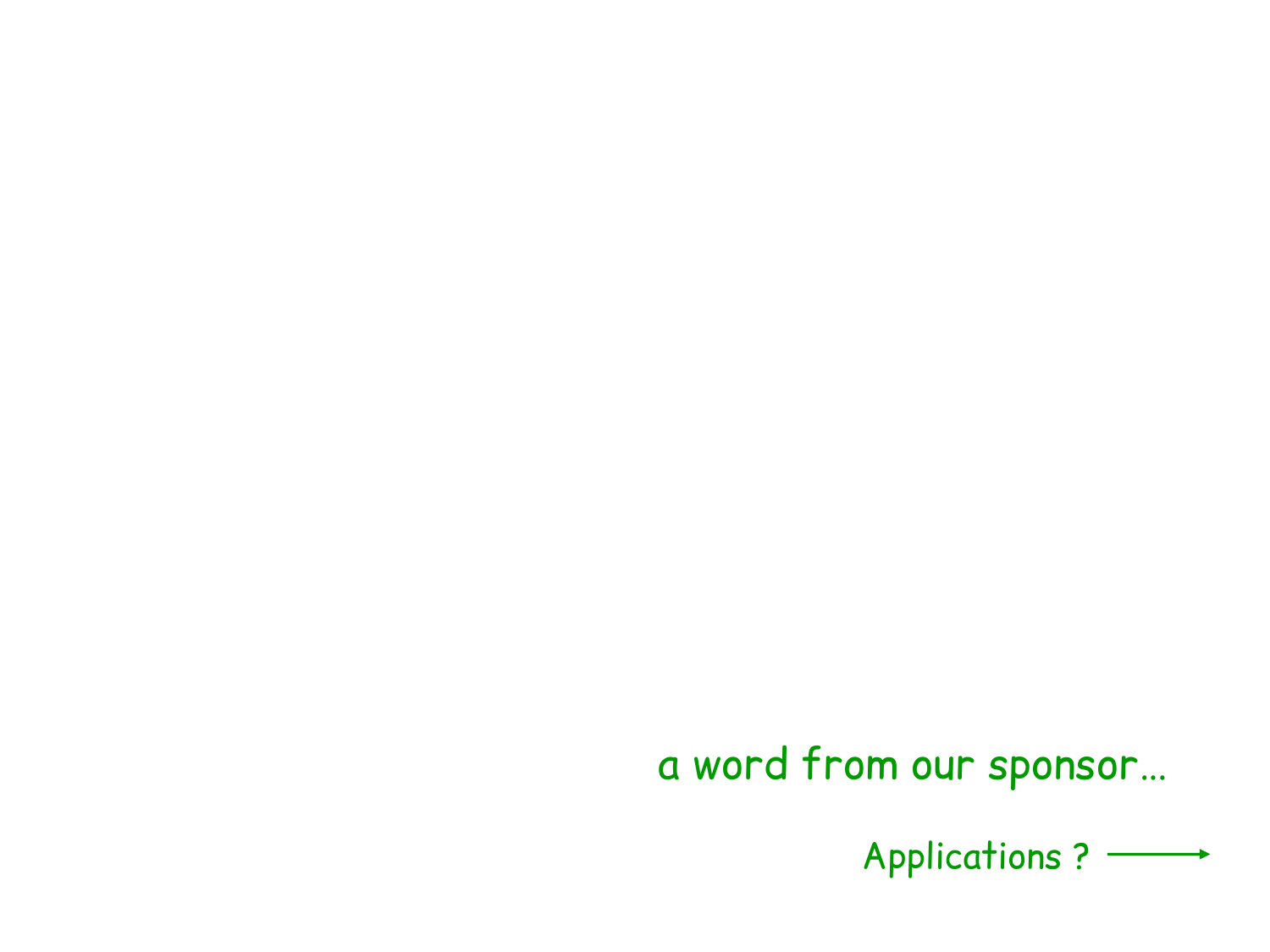

a word from our sponsor…
Applications ?